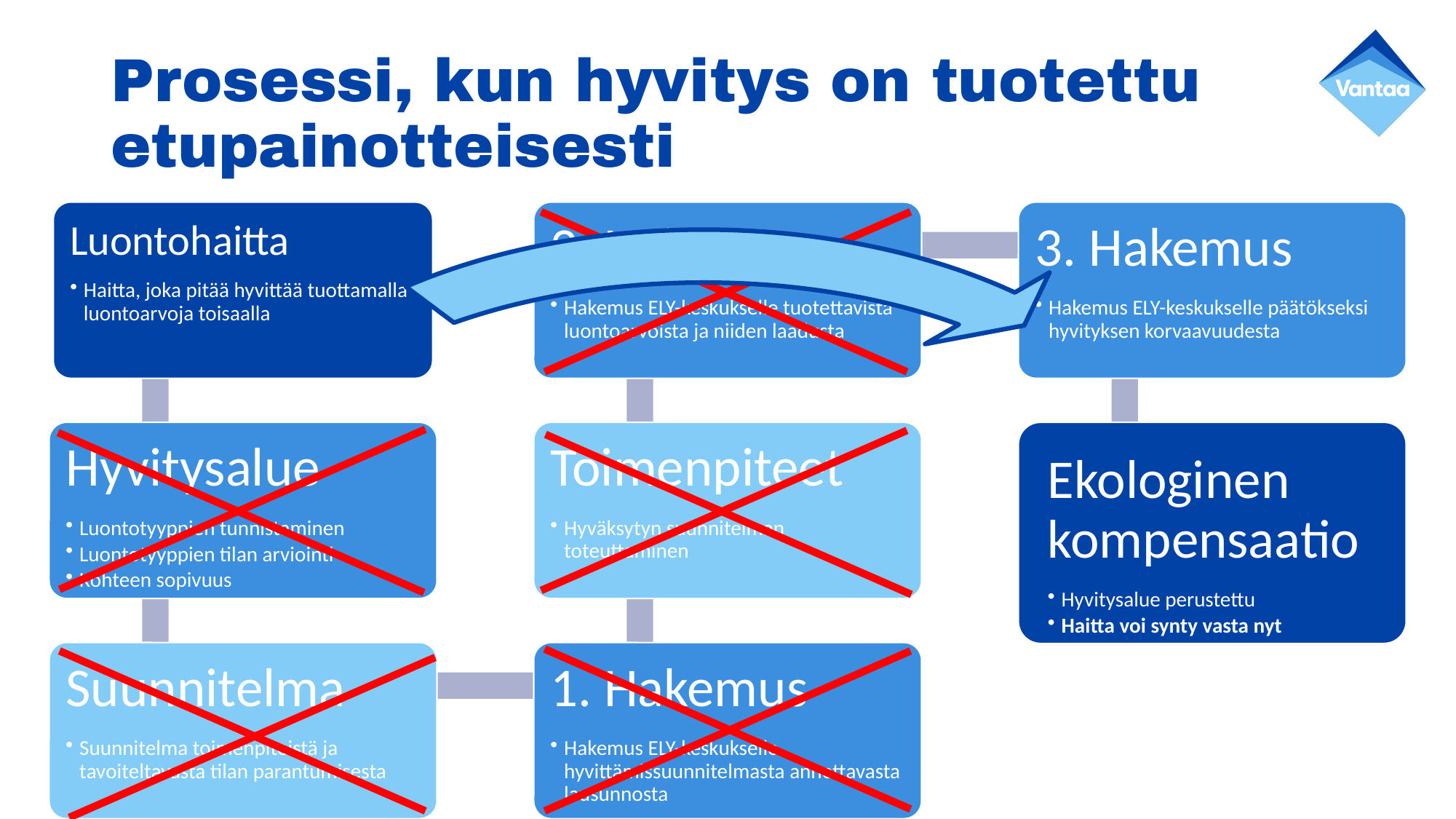

# Prosessi, kun hyvitys on tuotettu etupainotteisesti

Luontohaitta
Haitta, joka pitää hyvittää tuottamalla luontoarvoja toisaalla

Hyvitysalue
Luontotyyppien tunnistaminen
Luontotyyppien tilan arviointi
Kohteen sopivuus
Suunnitelma
Suunnitelma toimenpiteistä ja tavoiteltavasta tilan parantumisesta
1. Hakemus
Hakemus ELY-keskukselle hyvittämissuunnitelmasta annettavasta lausunnosta
Toimenpiteet
Hyväksytyn suunnitelman toteuttaminen
2. Hakemus
Hakemus ELY-keskukselle tuotettavista luontoarvoista ja niiden laadusta
3. Hakemus
Hakemus ELY-keskukselle päätökseksi hyvityksen korvaavuudesta
Ekologinen kompensaatio
Hyvitysalue perustettu
Haitta voi synty vasta nyt